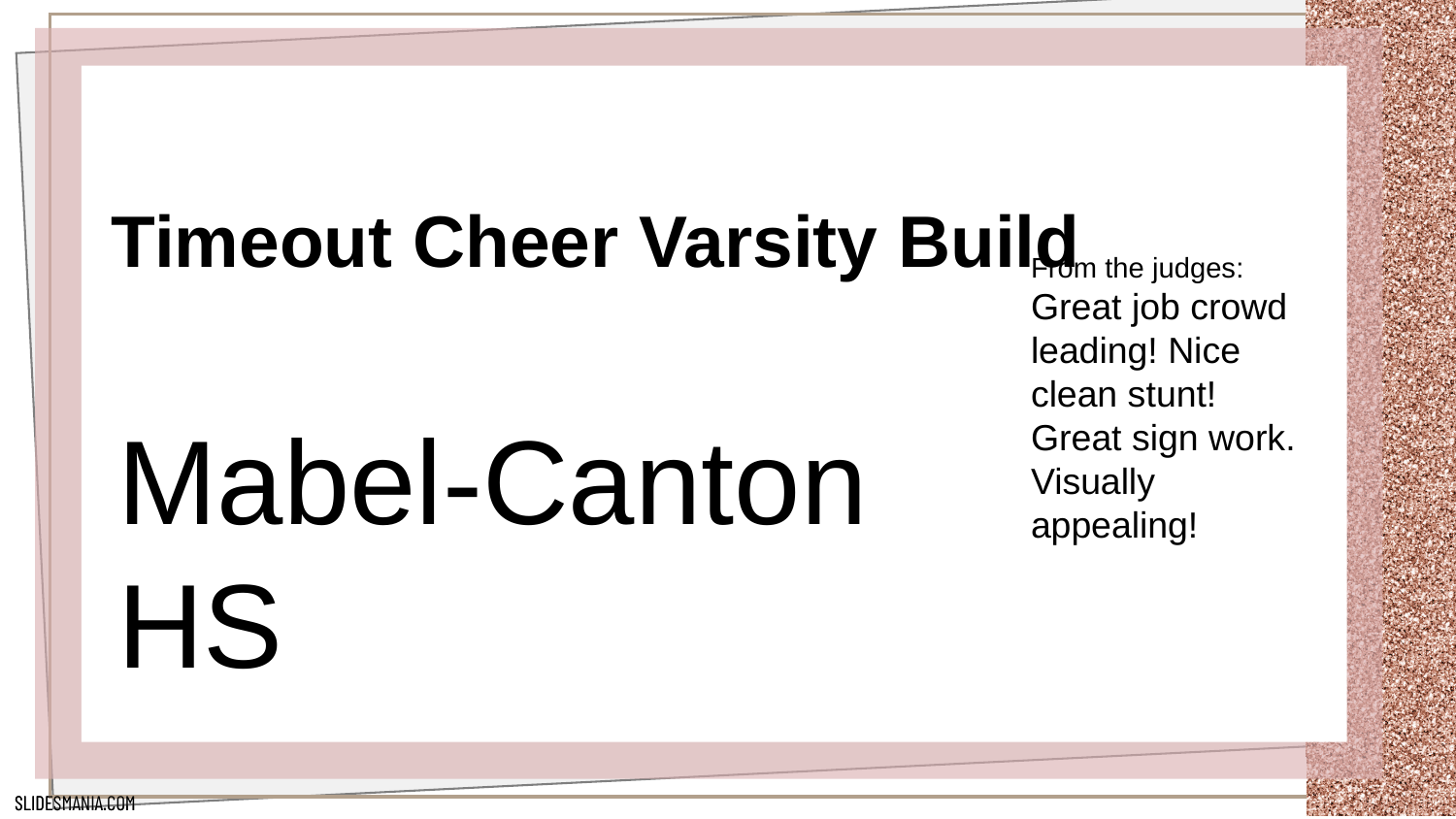

# Timeout Cheer Varsity Build
From the judges:
Great job crowd leading! Nice clean stunt! Great sign work. Visually appealing!
Mabel-Canton HS